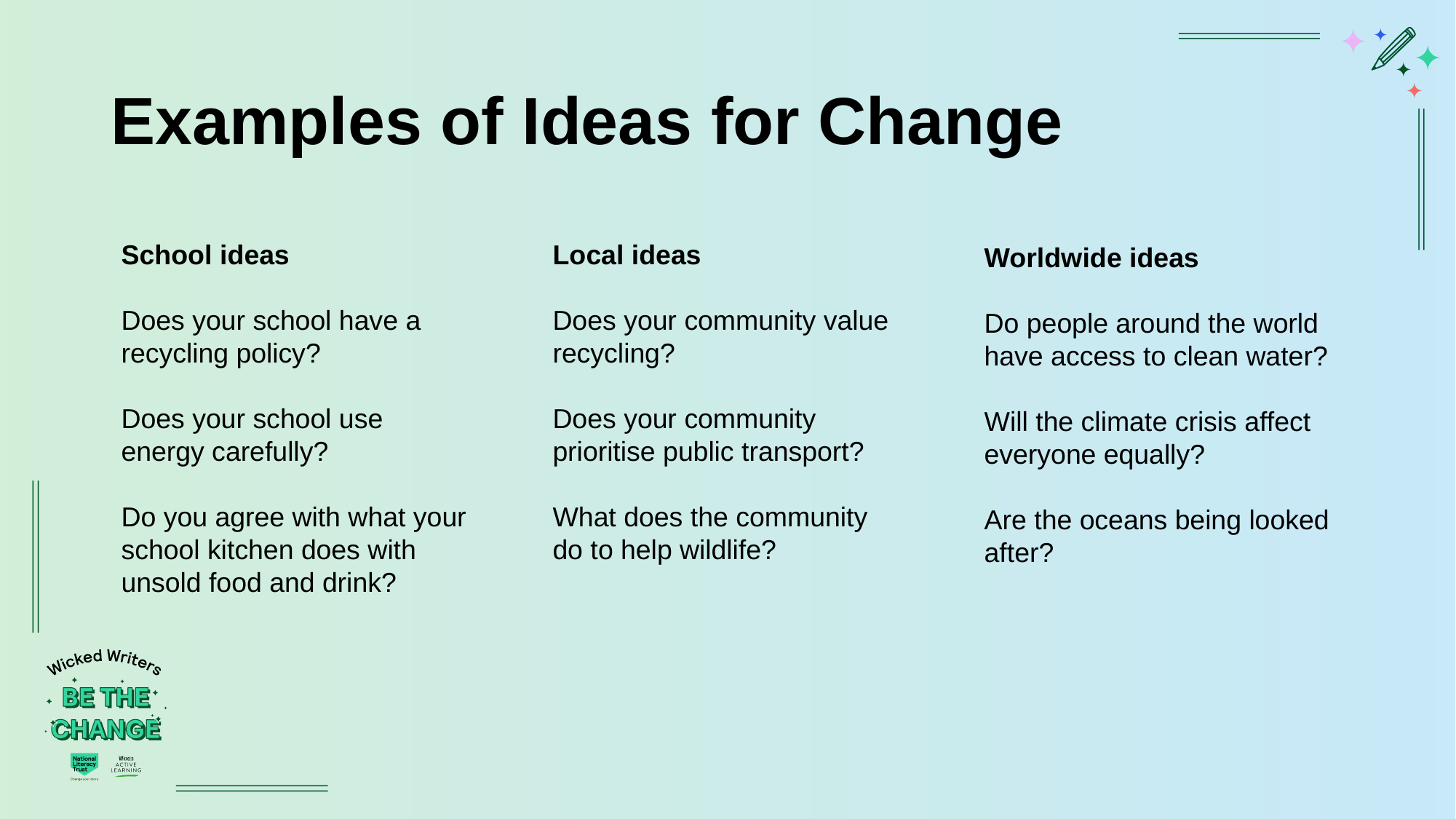

# Examples of Ideas for Change

Local ideas

Does your community value recycling?

Does your community prioritise public transport?

What does the community do to help wildlife?

School ideas

Does your school have a recycling policy?

Does your school use energy carefully?

Do you agree with what your school kitchen does with unsold food and drink?
Worldwide ideas

Do people around the world have access to clean water?

Will the climate crisis affect everyone equally?

Are the oceans being looked after?